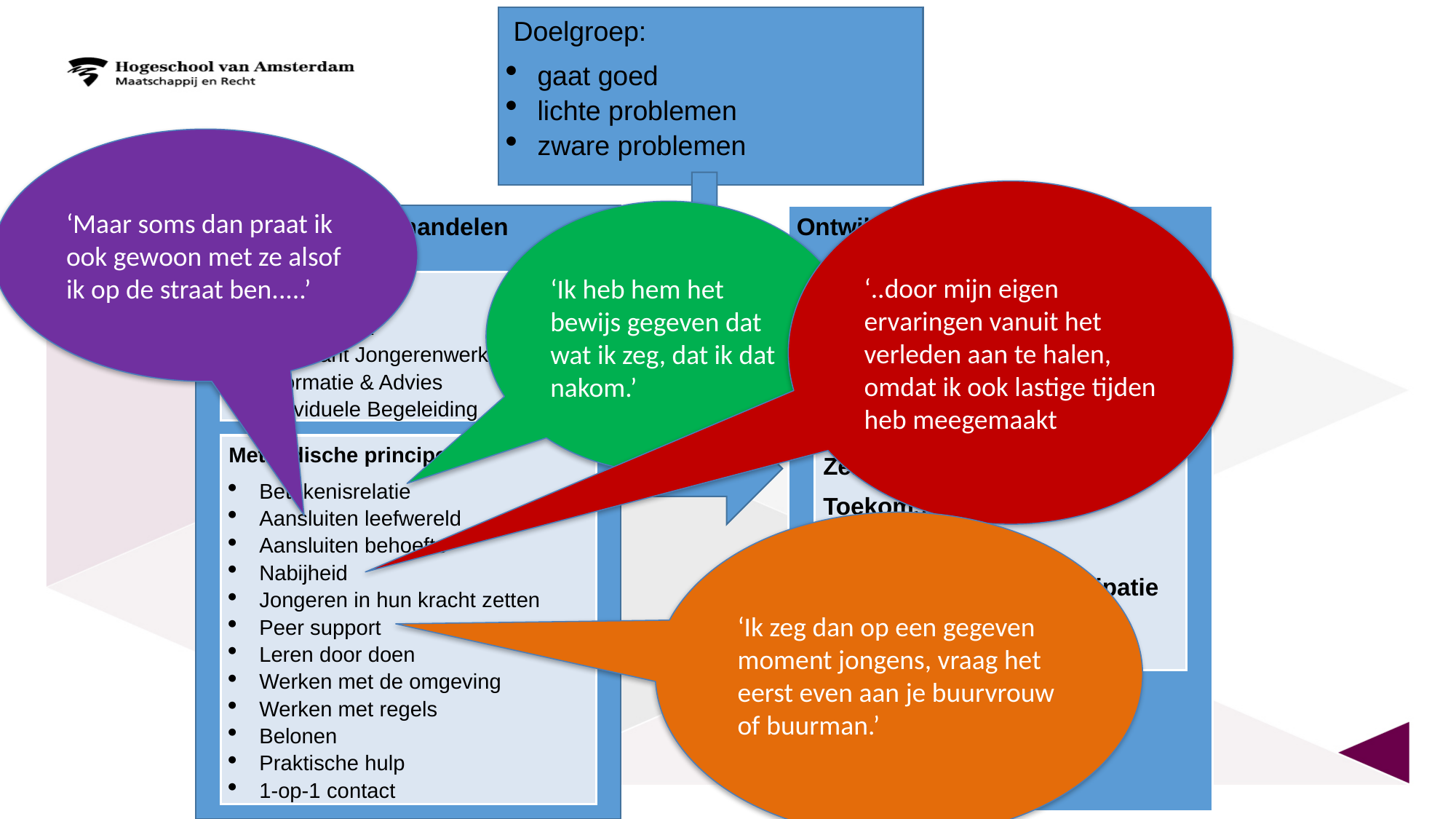

Doelgroep:
gaat goed
lichte problemen
zware problemen

‘Maar soms dan praat ik ook gewoon met ze alsof ik op de straat ben.....’

‘..door mijn eigen ervaringen vanuit het verleden aan te halen, omdat ik ook lastige tijden heb meegemaakt
‘Ik heb hem het bewijs gegeven dat wat ik zeg, dat ik dat nakom.’
Multimethodisch handelen

Ontwikkeling van jongeren

Methodieken
Groepswerk
Ambulant Jongerenwerk
Informatie & Advies
Individuele Begeleiding

Relationele vaardigheden
Prosociaal gedrag
Eigenaarschap
Stresservaring
Zelfwaardegevoel
Toekomstperspectief
Sociaal netwerk
Maatschappelijke participatie
Hulp vinden

Methodische principes
Betekenisrelatie
Aansluiten leefwereld
Aansluiten behoefte
Nabijheid
Jongeren in hun kracht zetten
Peer support
Leren door doen
Werken met de omgeving
Werken met regels
Belonen
Praktische hulp
1-op-1 contact

‘Ik zeg dan op een gegeven moment jongens, vraag het eerst even aan je buurvrouw of buurman.’